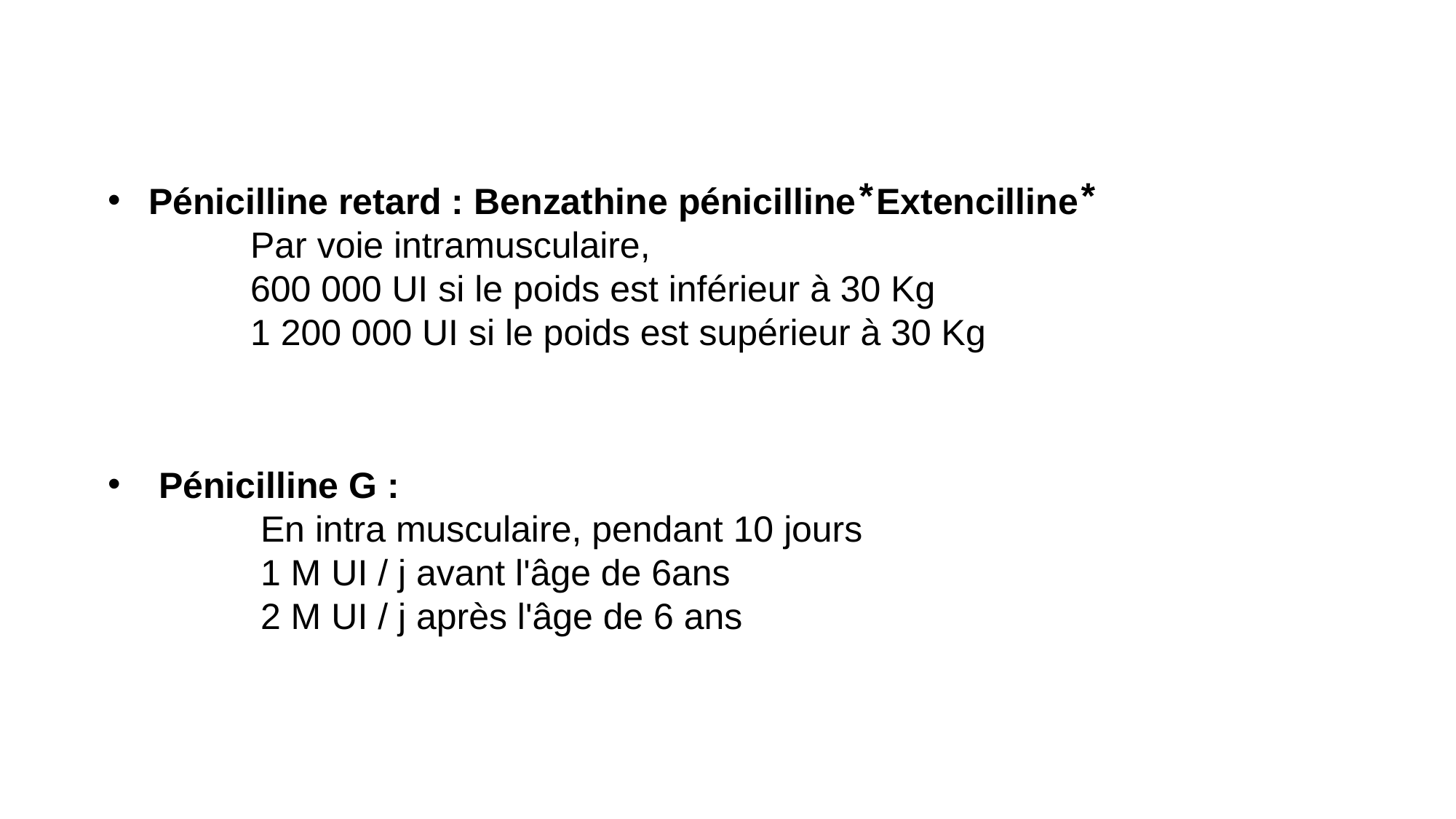

Pénicilline retard : Benzathine pénicilline ⃰ Extencilline ⃰
              Par voie intramusculaire,
              600 000 UI si le poids est inférieur à 30 Kg
              1 200 000 UI si le poids est supérieur à 30 Kg

 Pénicilline G :
               En intra musculaire, pendant 10 jours
               1 M UI / j avant l'âge de 6ans
               2 M UI / j après l'âge de 6 ans